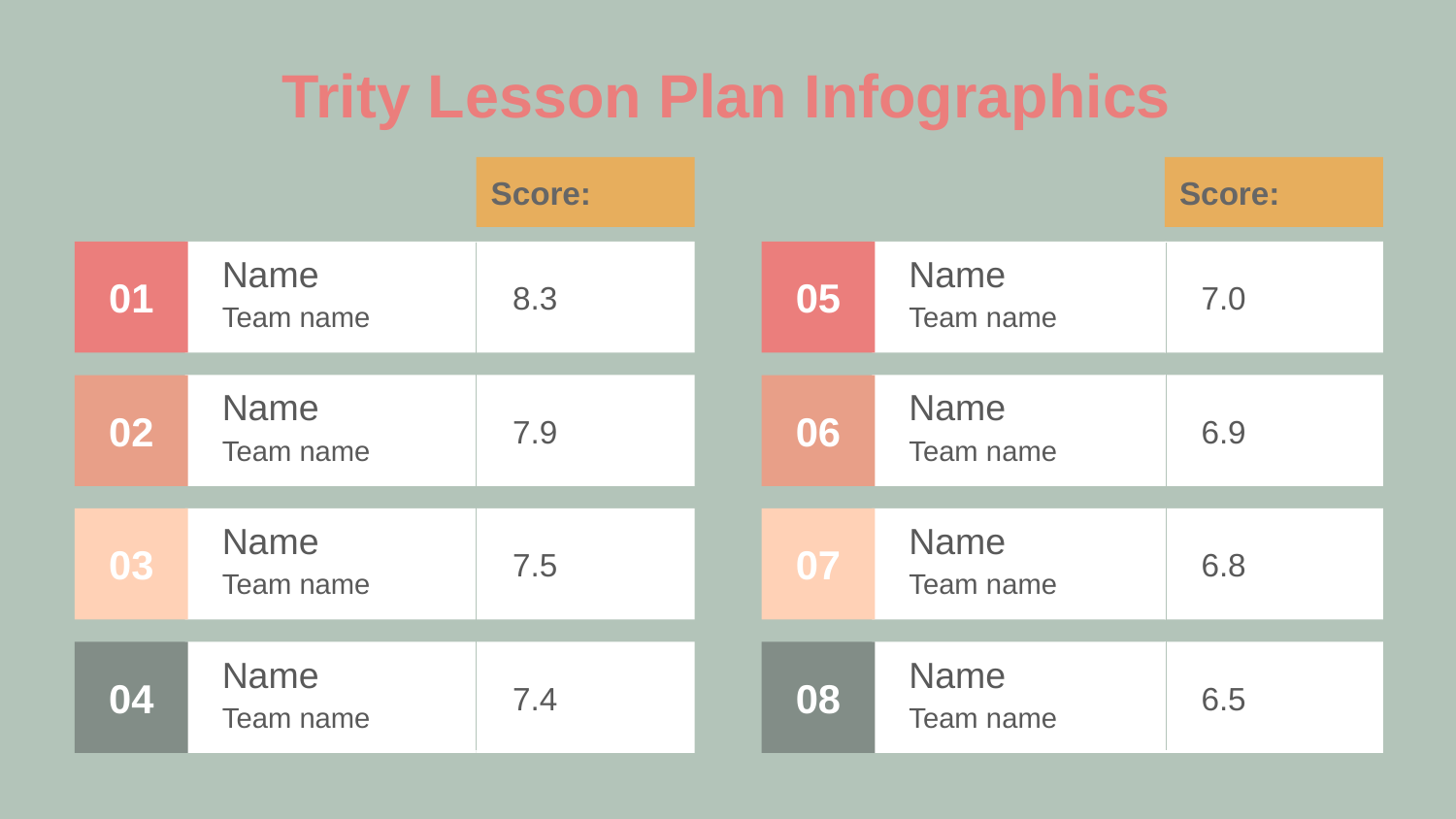

# Trity Lesson Plan Infographics
Score:

8.3
01
Name
Team name

7.9
02
Name
Team name

7.5
03
Name
Team name

7.4
04
Name
Team name
Score:

7.0
05
Name
Team name

6.9
06
Name
Team name

6.8
07
Name
Team name

6.5
08
Name
Team name